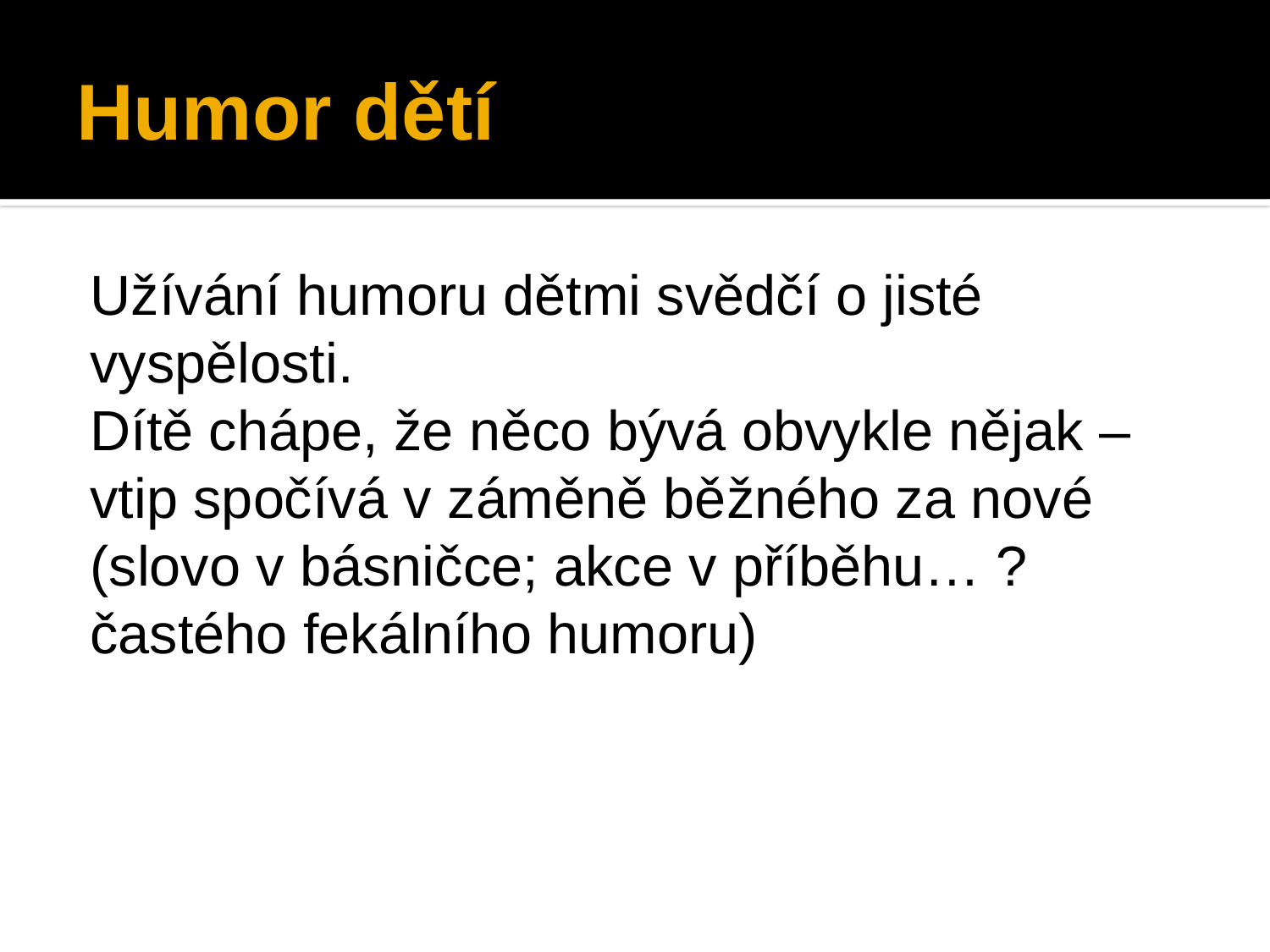

# Humor dětí
Užívání humoru dětmi svědčí o jisté vyspělosti.
Dítě chápe, že něco bývá obvykle nějak – vtip spočívá v záměně běžného za nové (slovo v básničce; akce v příběhu… ?častého fekálního humoru)